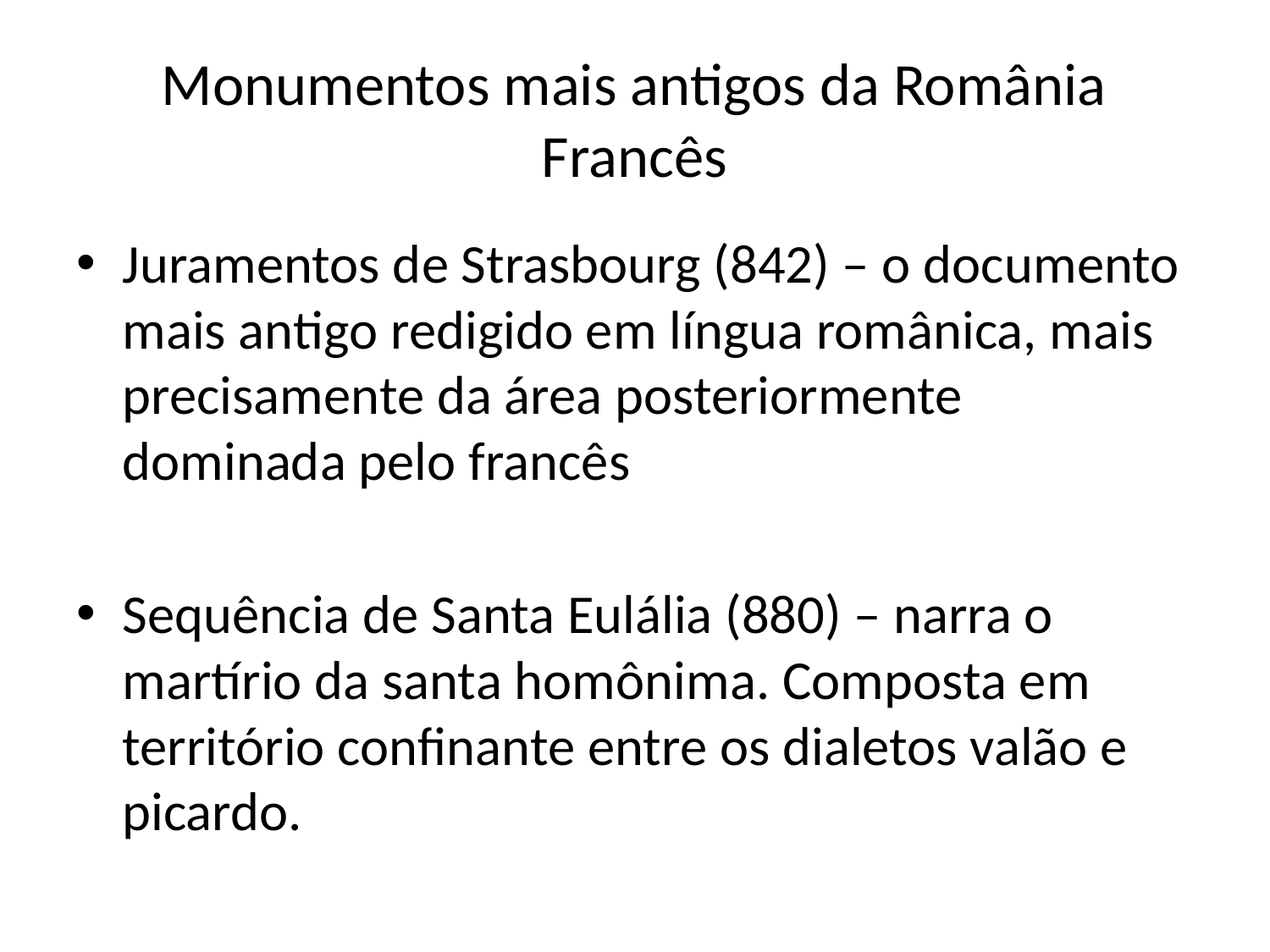

# Monumentos mais antigos da România Francês
Juramentos de Strasbourg (842) – o documento mais antigo redigido em língua românica, mais precisamente da área posteriormente dominada pelo francês

Sequência de Santa Eulália (880) – narra o martírio da santa homônima. Composta em território confinante entre os dialetos valão e  picardo.